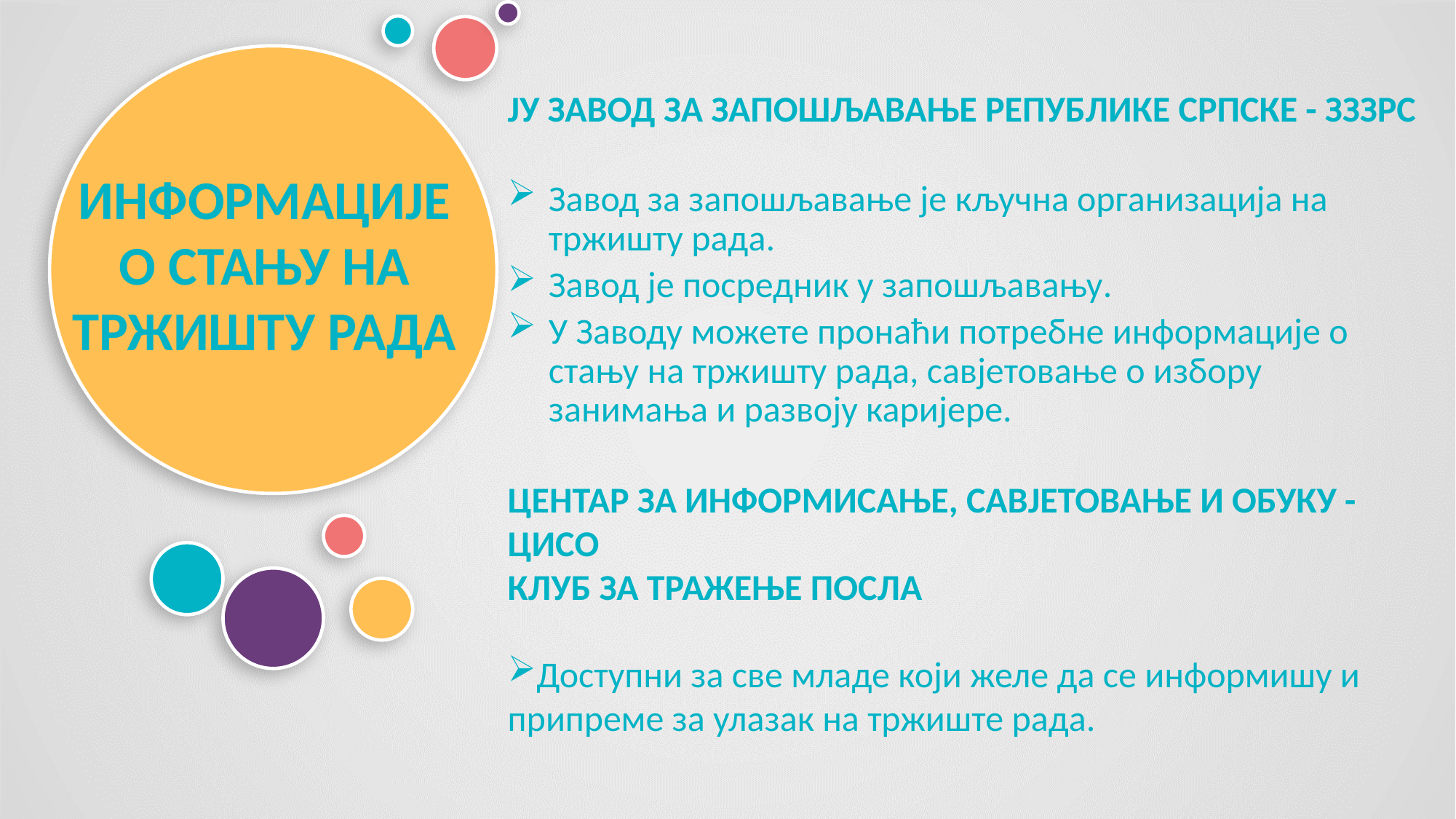

ЈУ ЗАВОД ЗА ЗАПОШЉАВАЊЕ РЕПУБЛИКЕ СРПСКЕ - ЗЗЗРС

Завод за запошљавање је кључна организација на тржишту рада.
Завод је посредник у запошљавању.
У Заводу можете пронаћи потребне информације о стању на тржишту рада, савјетовање о избору занимања и развоју каријере.

ЦЕНТАР ЗА ИНФОРМИСАЊЕ, САВЈЕТОВАЊЕ И ОБУКУ - ЦИСО
КЛУБ ЗА ТРАЖЕЊЕ ПОСЛА

Доступни за све младе који желе да се информишу и припреме за улазак на тржиште рада.
ИНФОРМАЦИЈЕ О СТАЊУ НА ТРЖИШТУ РАДА